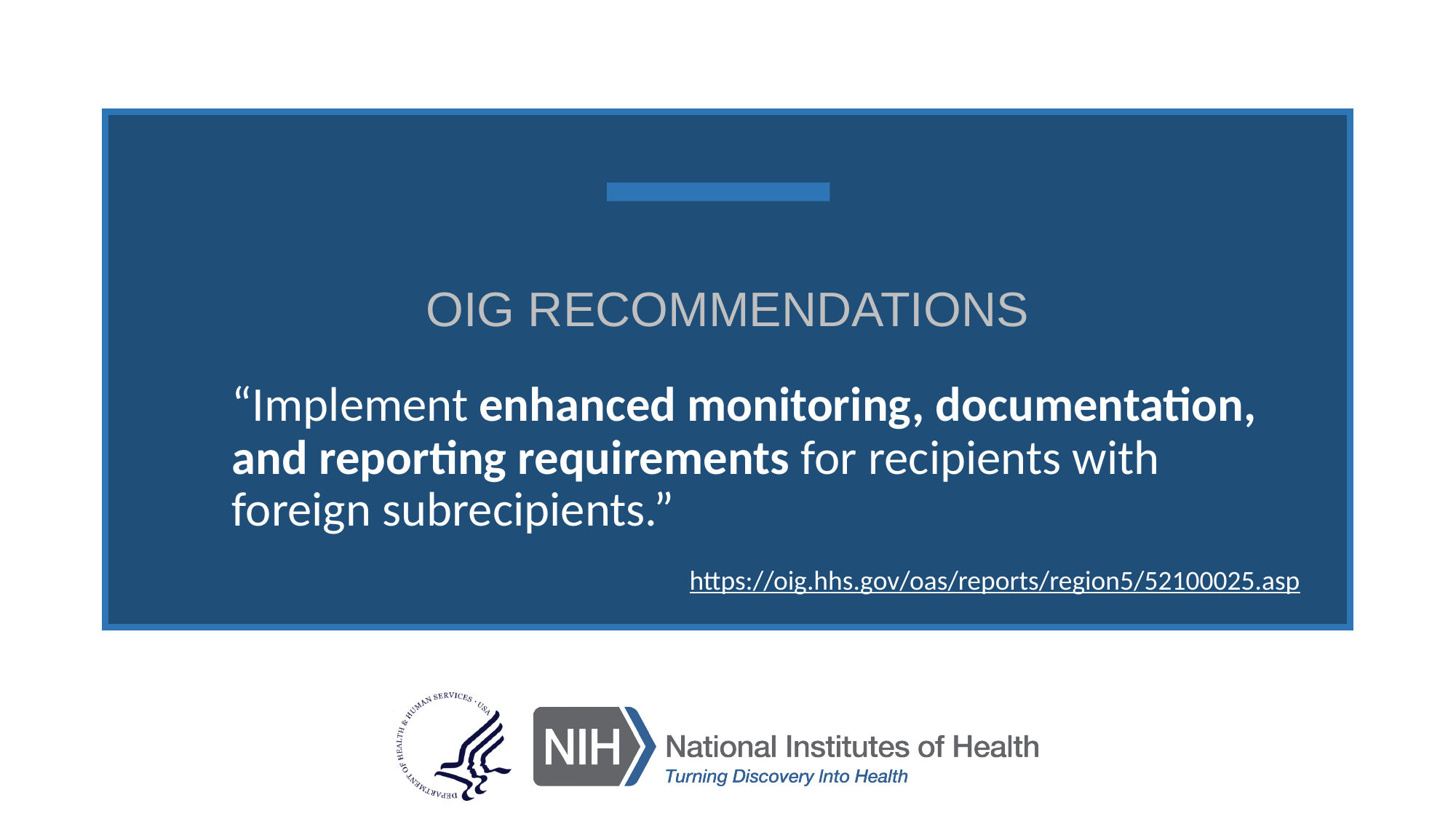

# OIG Recommendations
“Implement enhanced monitoring, documentation, and reporting requirements for recipients with foreign subrecipients.”

https://oig.hhs.gov/oas/reports/region5/52100025.asp